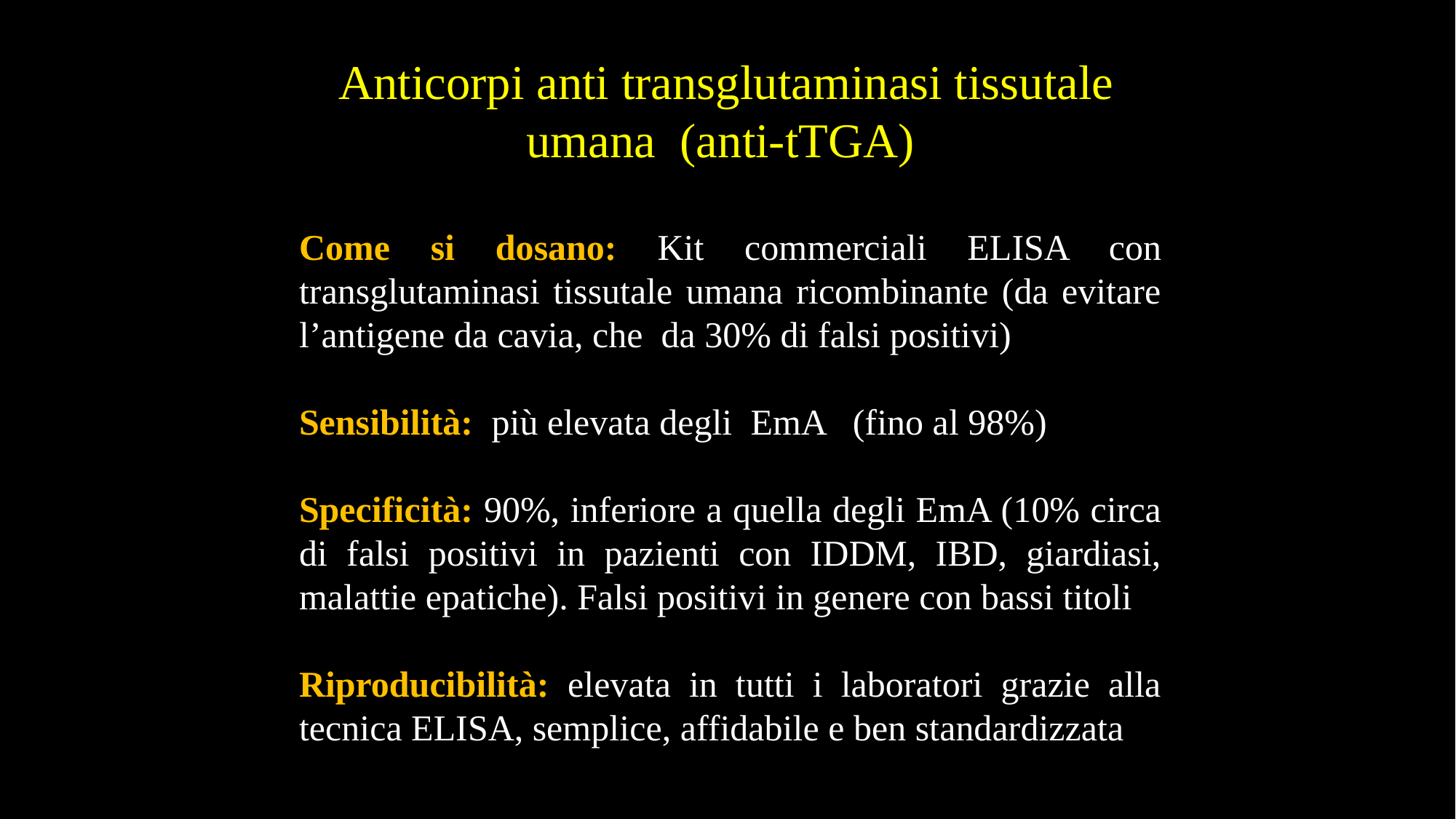

Anticorpi anti transglutaminasi tissutale umana  (anti-tTGA)
Come si dosano: Kit commerciali ELISA con transglutaminasi tissutale umana ricombinante (da evitare l’antigene da cavia, che  da 30% di falsi positivi)

Sensibilità:  più elevata degli  EmA   (fino al 98%)

Specificità: 90%, inferiore a quella degli EmA (10% circa di falsi positivi in pazienti con IDDM, IBD, giardiasi, malattie epatiche). Falsi positivi in genere con bassi titoli

Riproducibilità: elevata in tutti i laboratori grazie alla tecnica ELISA, semplice, affidabile e ben standardizzata